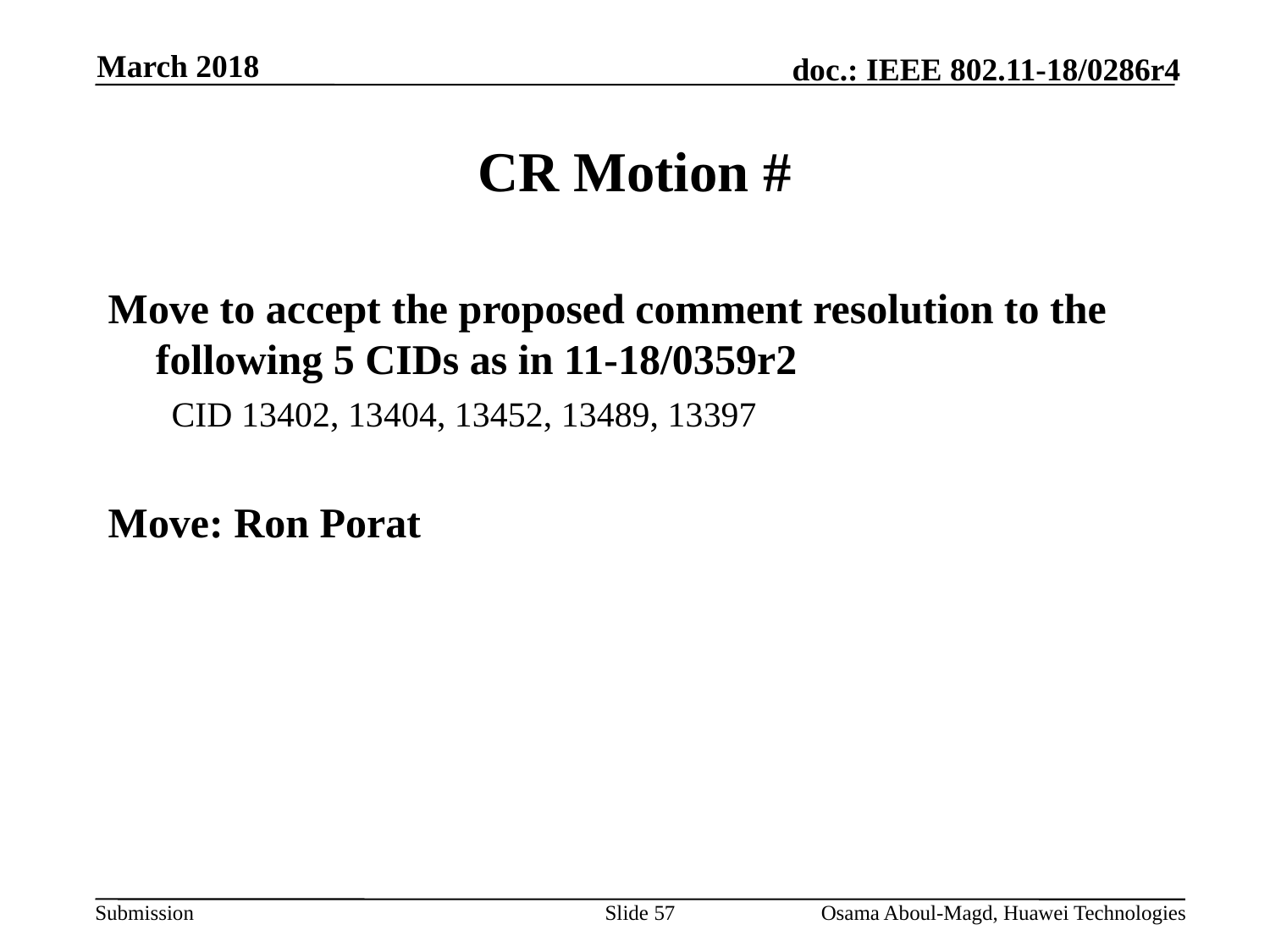

March 2018
# CR Motion #
Move to accept the proposed comment resolution to the following 5 CIDs as in 11-18/0359r2
CID 13402, 13404, 13452, 13489, 13397

Move: Ron Porat

Slide 57
Osama Aboul-Magd, Huawei Technologies